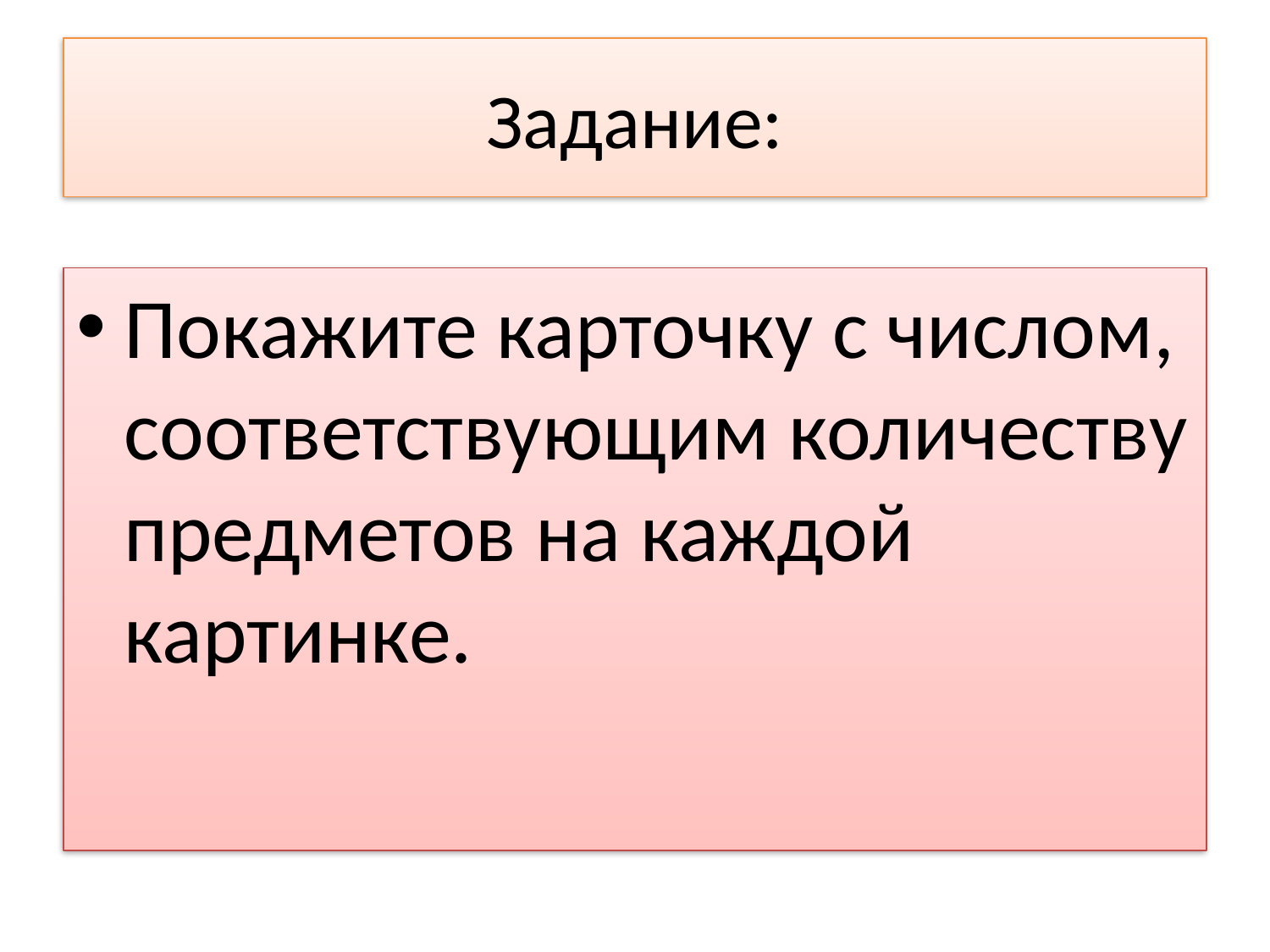

# Задание:
Покажите карточку с числом, соответствующим количеству предметов на каждой картинке.